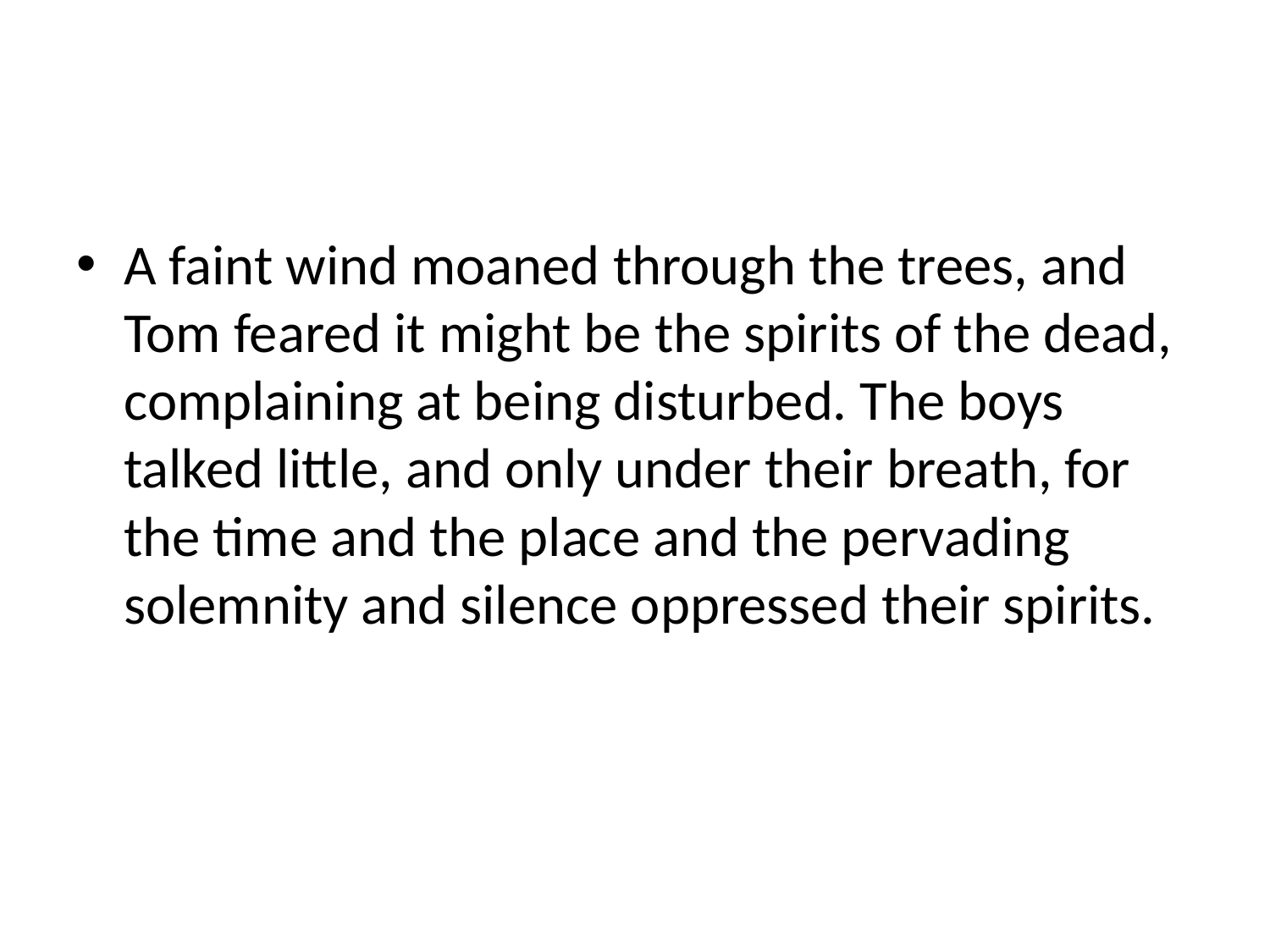

#
A faint wind moaned through the trees, and Tom feared it might be the spirits of the dead, complaining at being disturbed. The boys talked little, and only under their breath, for the time and the place and the pervading solemnity and silence oppressed their spirits.